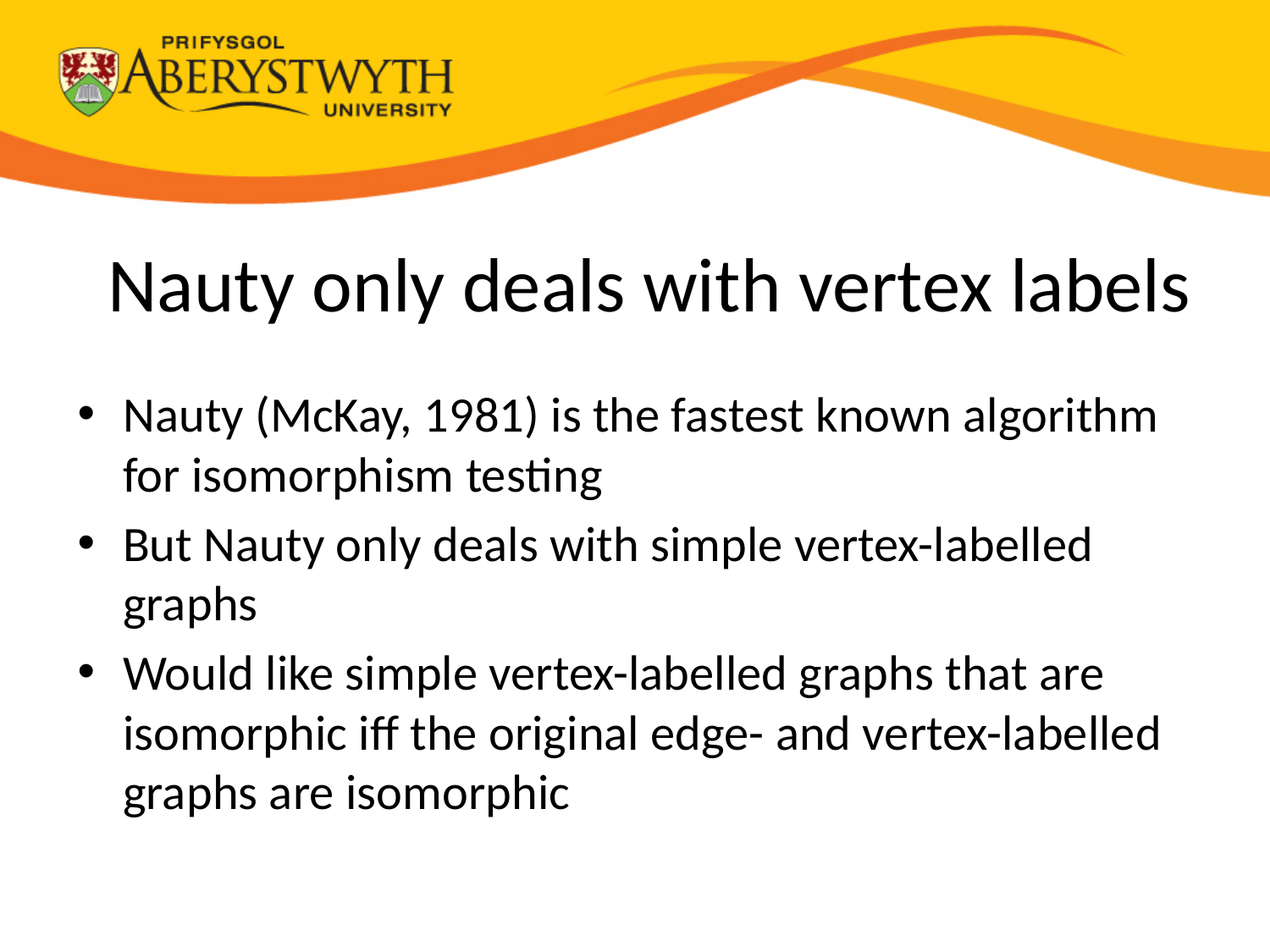

# Nauty only deals with vertex labels
Nauty (McKay, 1981) is the fastest known algorithm for isomorphism testing
But Nauty only deals with simple vertex-labelled graphs
Would like simple vertex-labelled graphs that are isomorphic iff the original edge- and vertex-labelled graphs are isomorphic